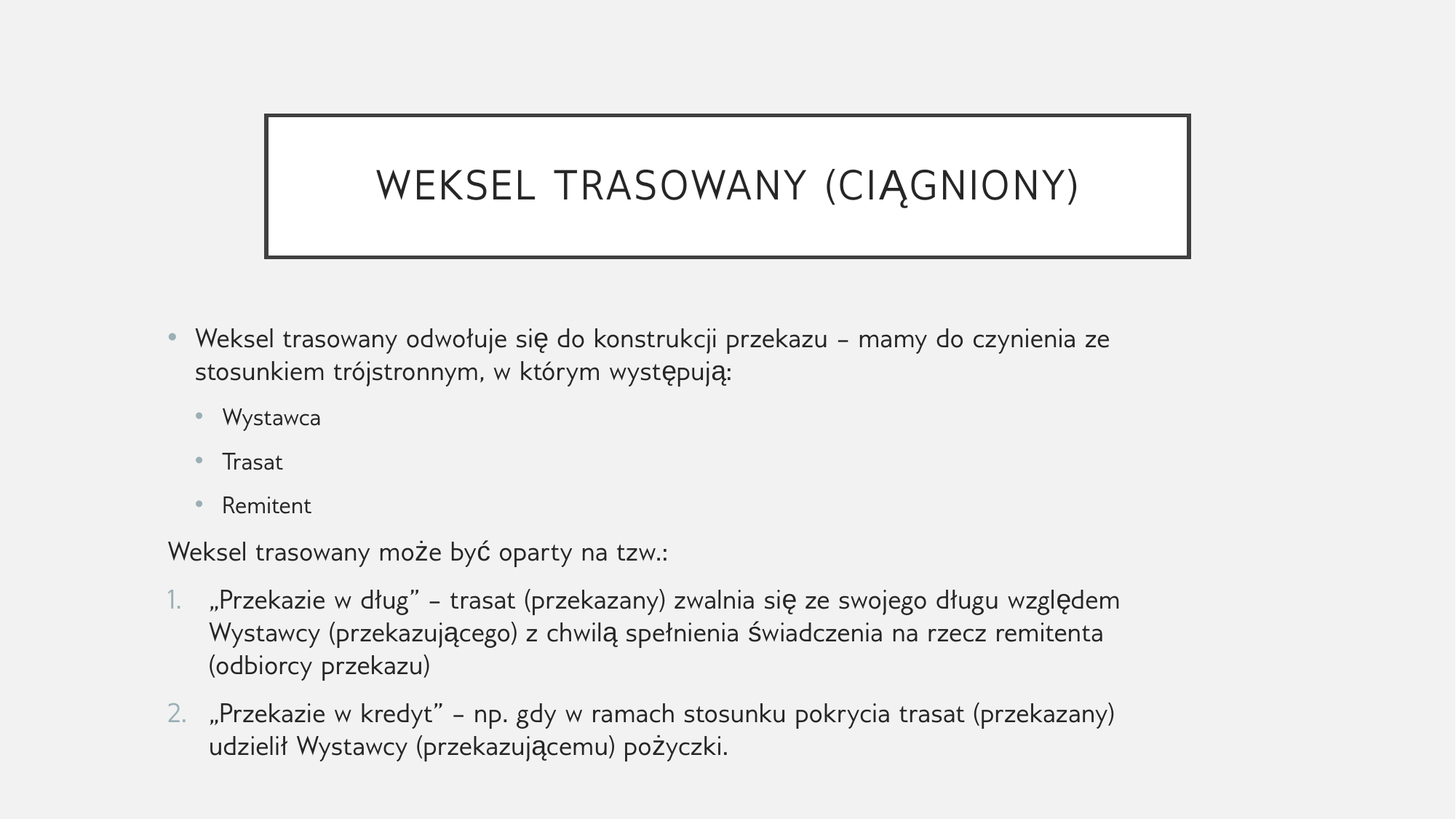

# Weksel trasowany (ciągniony)
Weksel trasowany odwołuje się do konstrukcji przekazu – mamy do czynienia ze stosunkiem trójstronnym, w którym występują:
Wystawca
Trasat
Remitent
Weksel trasowany może być oparty na tzw.:
„Przekazie w dług” – trasat (przekazany) zwalnia się ze swojego długu względem Wystawcy (przekazującego) z chwilą spełnienia świadczenia na rzecz remitenta (odbiorcy przekazu)
„Przekazie w kredyt” – np. gdy w ramach stosunku pokrycia trasat (przekazany) udzielił Wystawcy (przekazującemu) pożyczki.